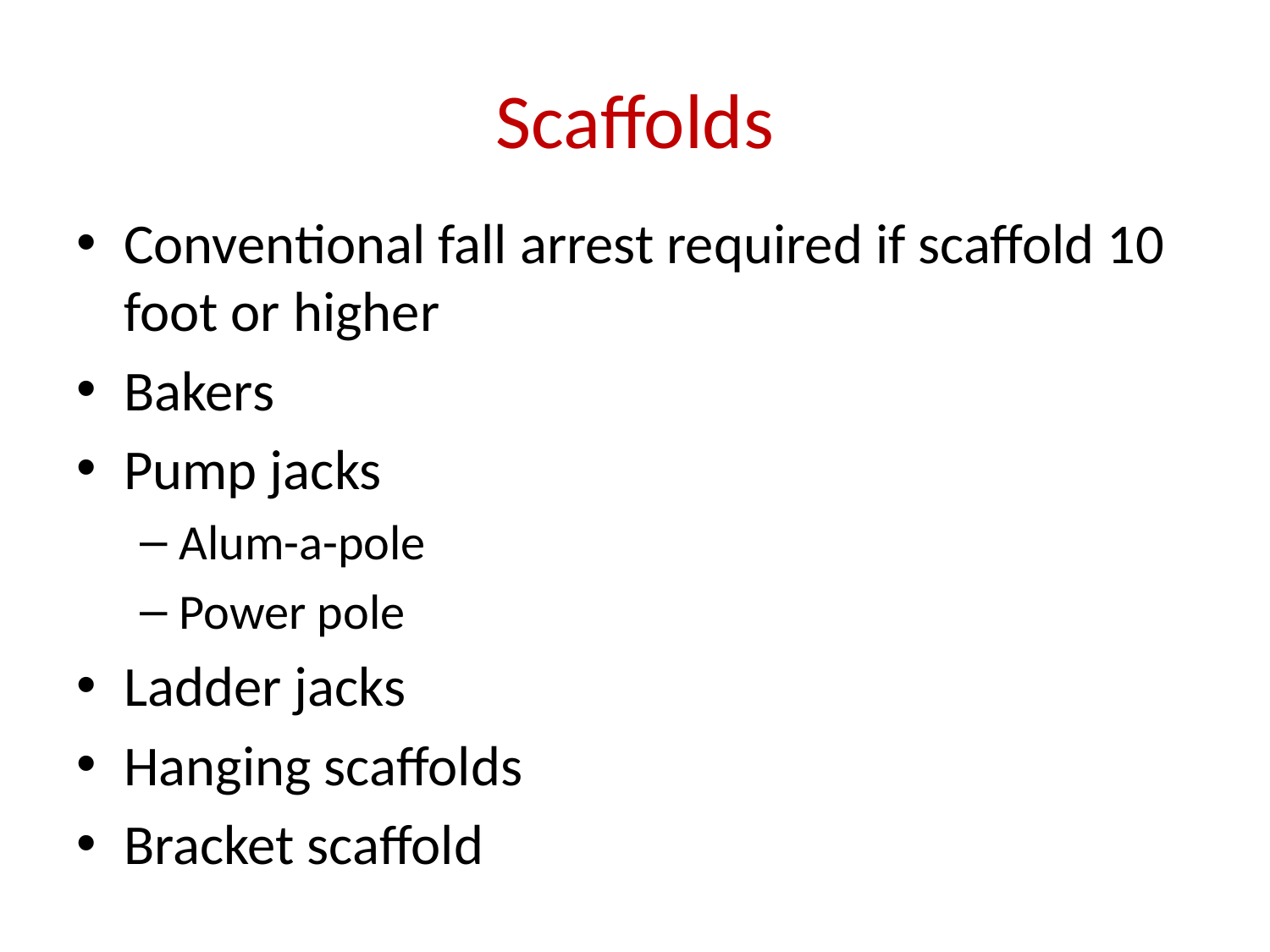

# Scaffolds
Conventional fall arrest required if scaffold 10 foot or higher
Bakers
Pump jacks
Alum-a-pole
Power pole
Ladder jacks
Hanging scaffolds
Bracket scaffold